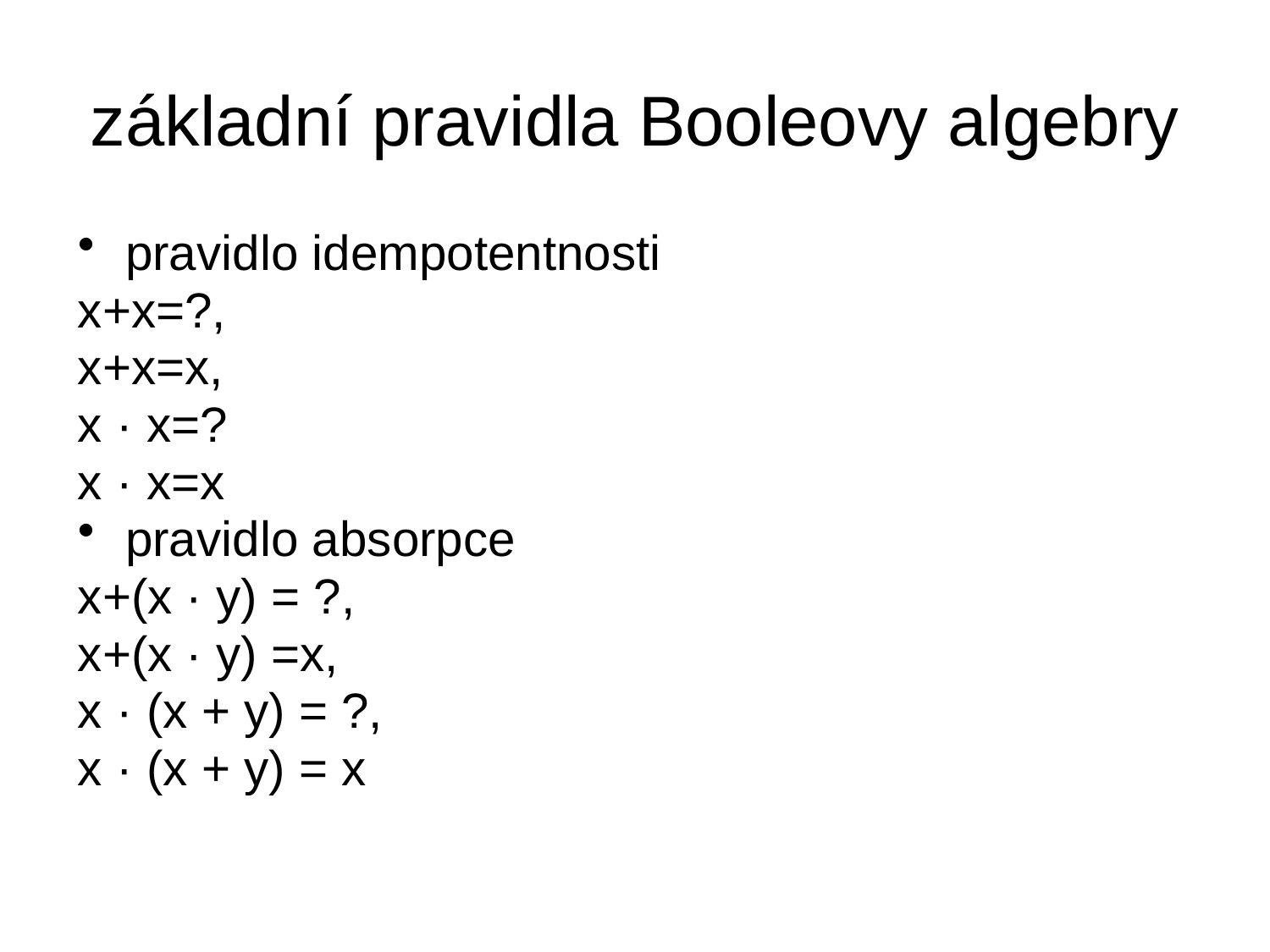

# základní pravidla Booleovy algebry
pravidlo idempotentnosti
x+x=?,
x+x=x,
x · x=?
x · x=x
pravidlo absorpce
x+(x · y) = ?,
x+(x · y) =x,
x · (x + y) = ?,
x · (x + y) = x